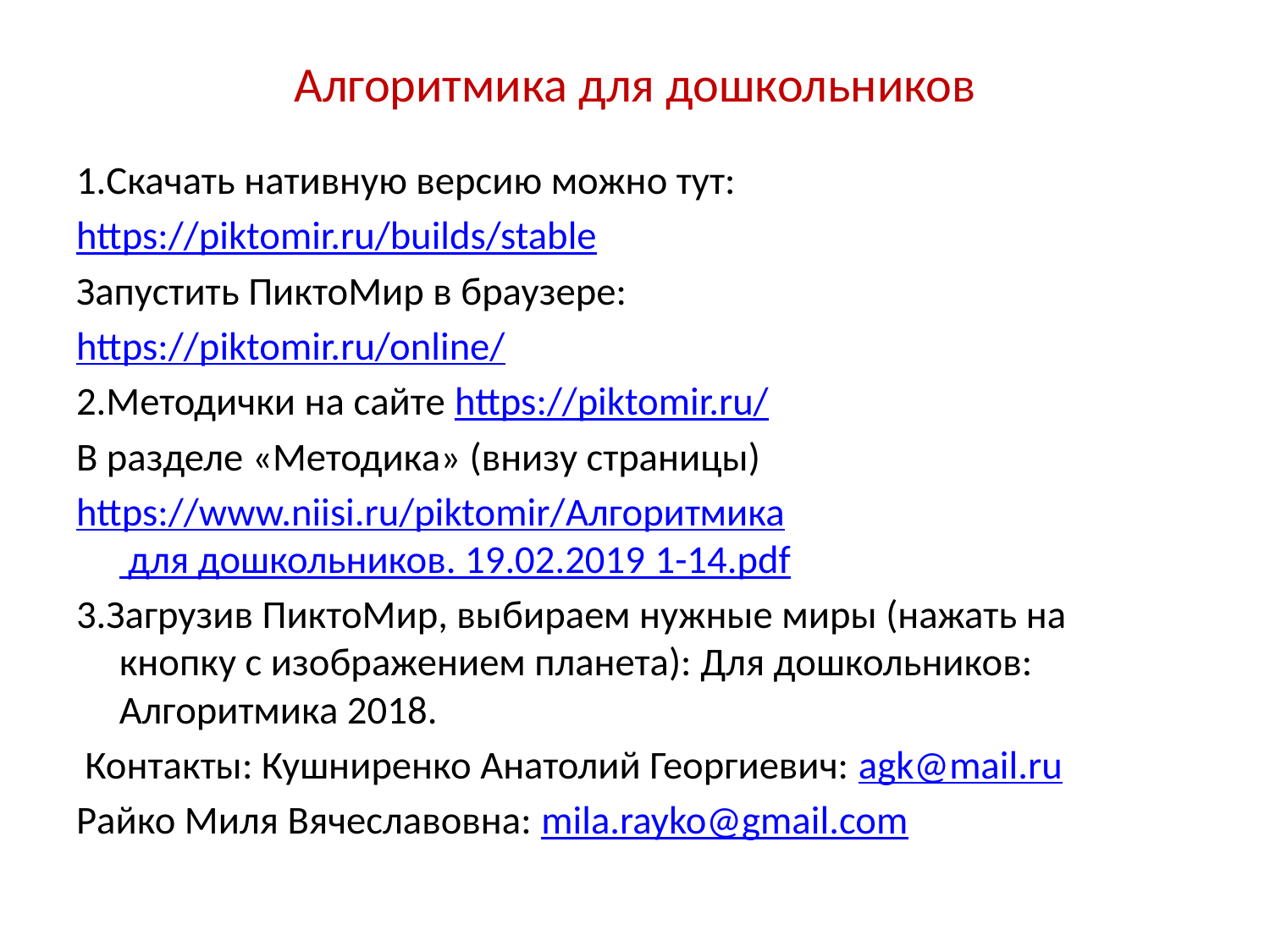

# Алгоритмика для дошкольников
1.Скачать нативную версию можно тут:
https://piktomir.ru/builds/stable
Запустить ПиктоМир в браузере:
https://piktomir.ru/online/
2.Методички на сайте https://piktomir.ru/
В разделе «Методика» (внизу страницы)
https://www.niisi.ru/piktomir/Алгоритмика для дошкольников. 19.02.2019 1-14.pdf
3.Загрузив ПиктоМир, выбираем нужные миры (нажать на кнопку с изображением планета): Для дошкольников: Алгоритмика 2018.
 Контакты: Кушниренко Анатолий Георгиевич: agk@mail.ru
Райко Миля Вячеславовна: mila.rayko@gmail.com